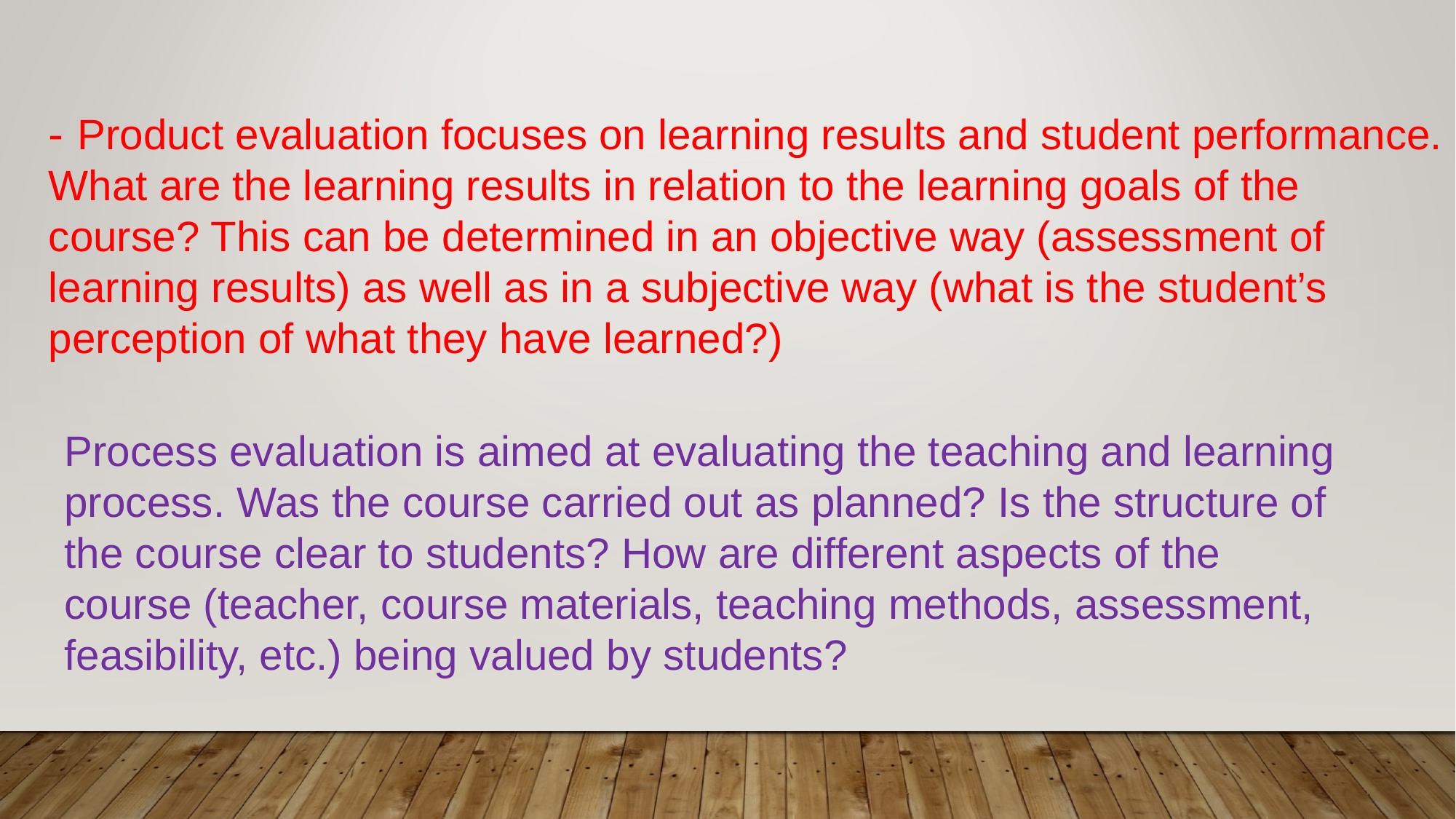

- Product evaluation focuses on learning results and student performance. What are the learning results in relation to the learning goals of the course? This can be determined in an objective way (assessment of learning results) as well as in a subjective way (what is the student’s perception of what they have learned?)

Process evaluation is aimed at evaluating the teaching and learning process. Was the course carried out as planned? Is the structure of the course clear to students? How are different aspects of the course (teacher, course materials, teaching methods, assessment, feasibility, etc.) being valued by students?